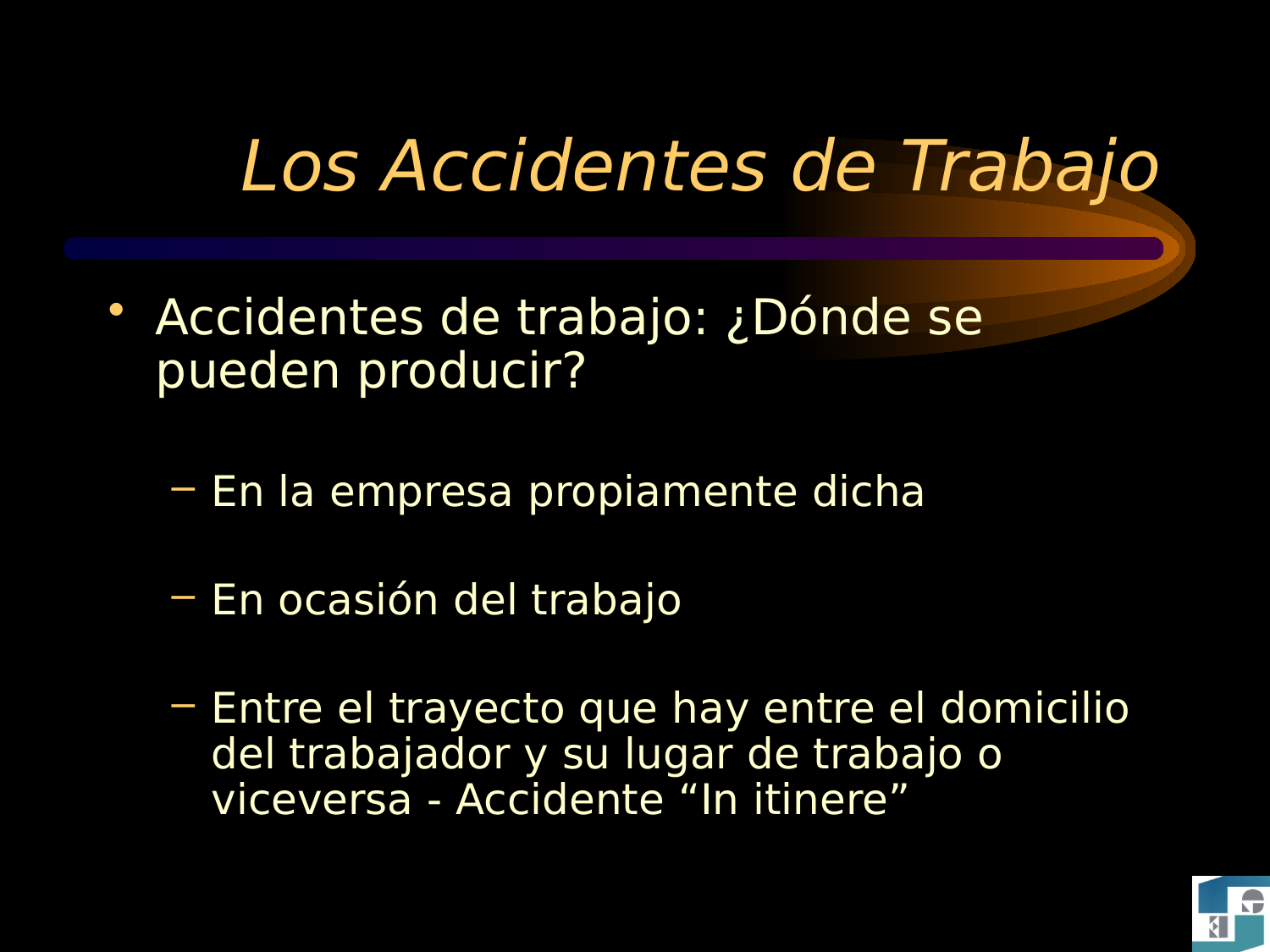

# Los Accidentes de Trabajo
Accidentes de trabajo: ¿Dónde se pueden producir?

En la empresa propiamente dicha

En ocasión del trabajo

Entre el trayecto que hay entre el domicilio del trabajador y su lugar de trabajo o viceversa - Accidente “In itinere”